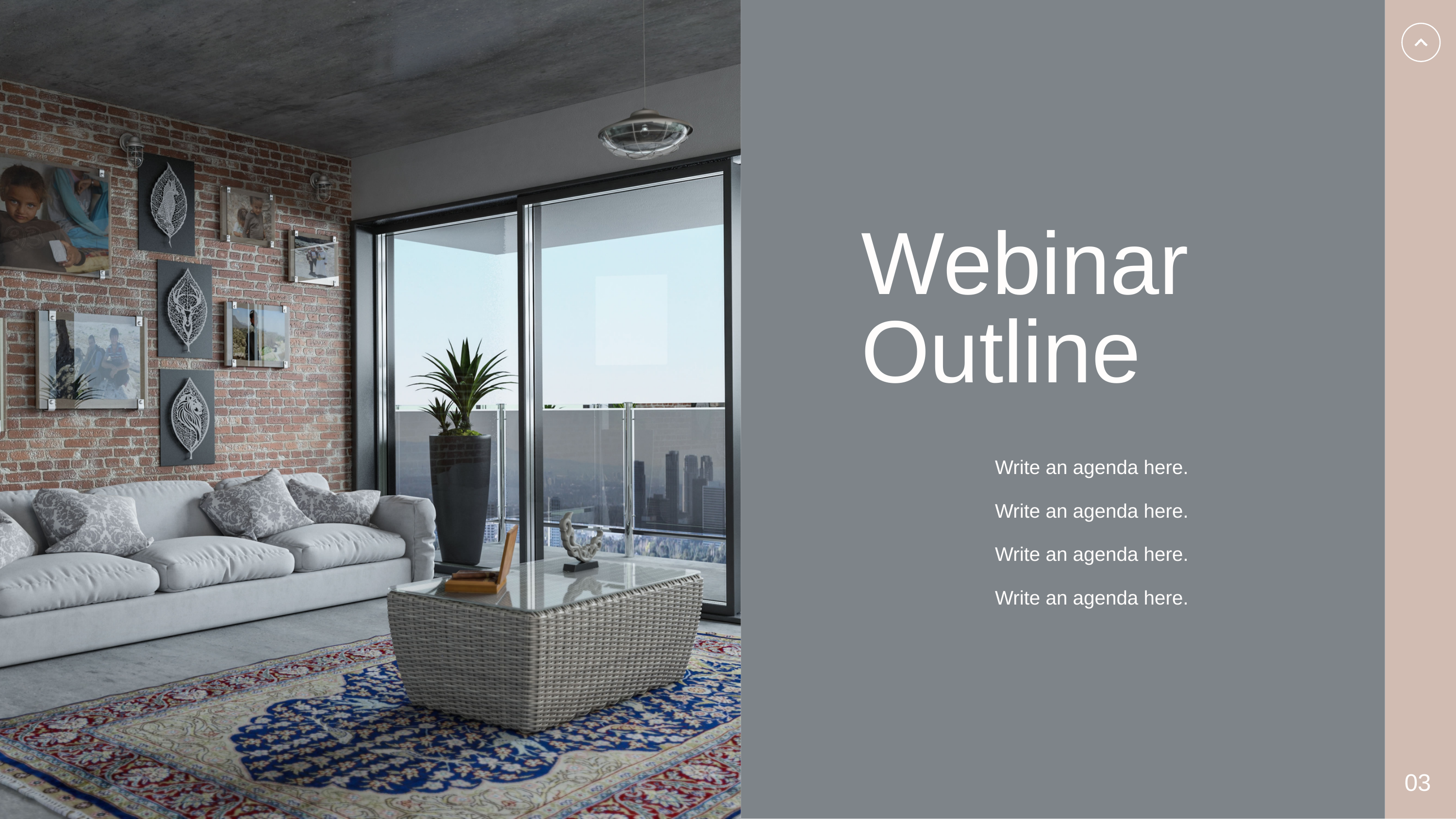

Webinar
Outline
Write an agenda here.
Write an agenda here.
Write an agenda here.
Write an agenda here.
03